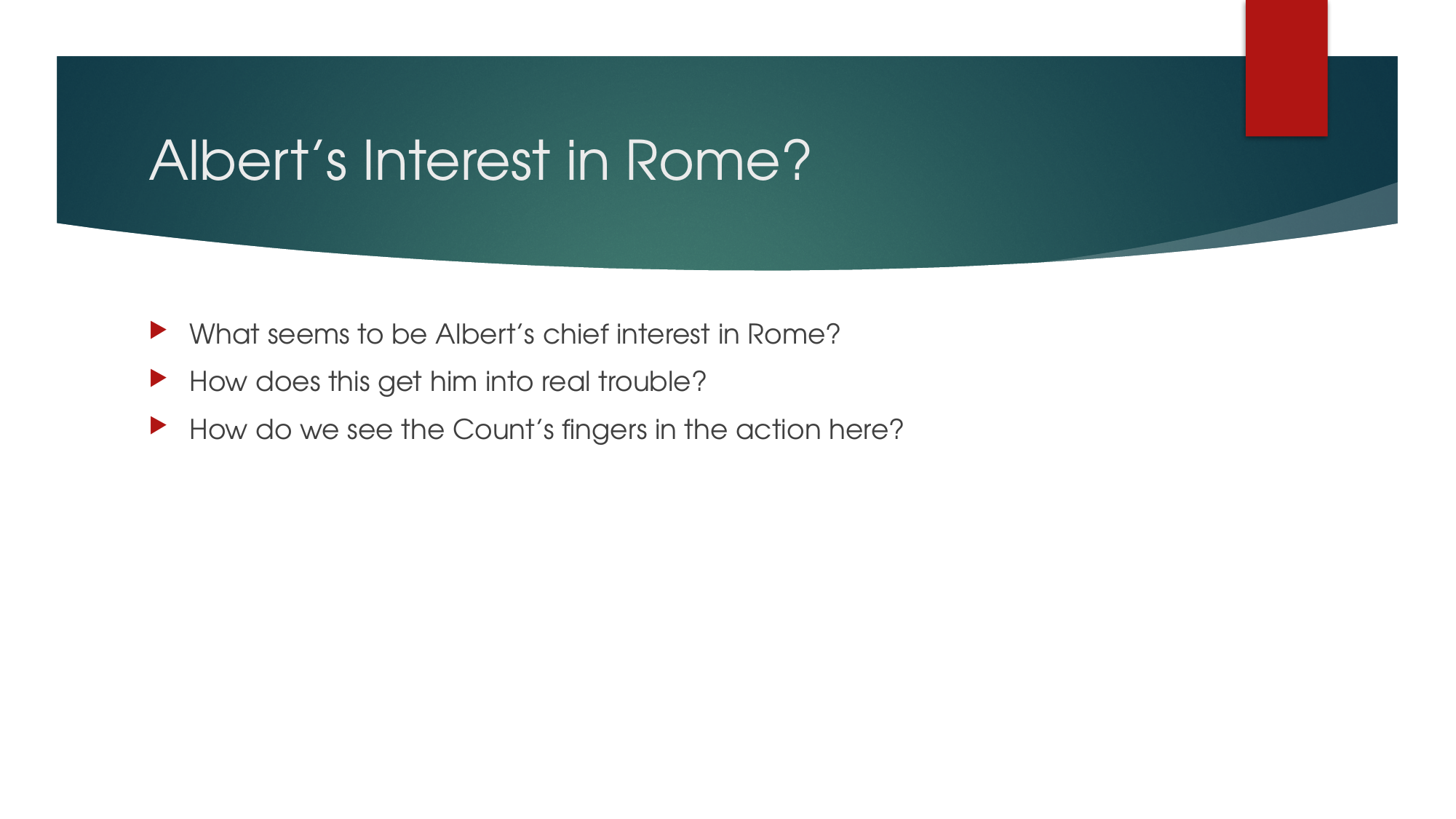

# Albert’s Interest in Rome?
What seems to be Albert’s chief interest in Rome?
How does this get him into real trouble?
How do we see the Count’s fingers in the action here?